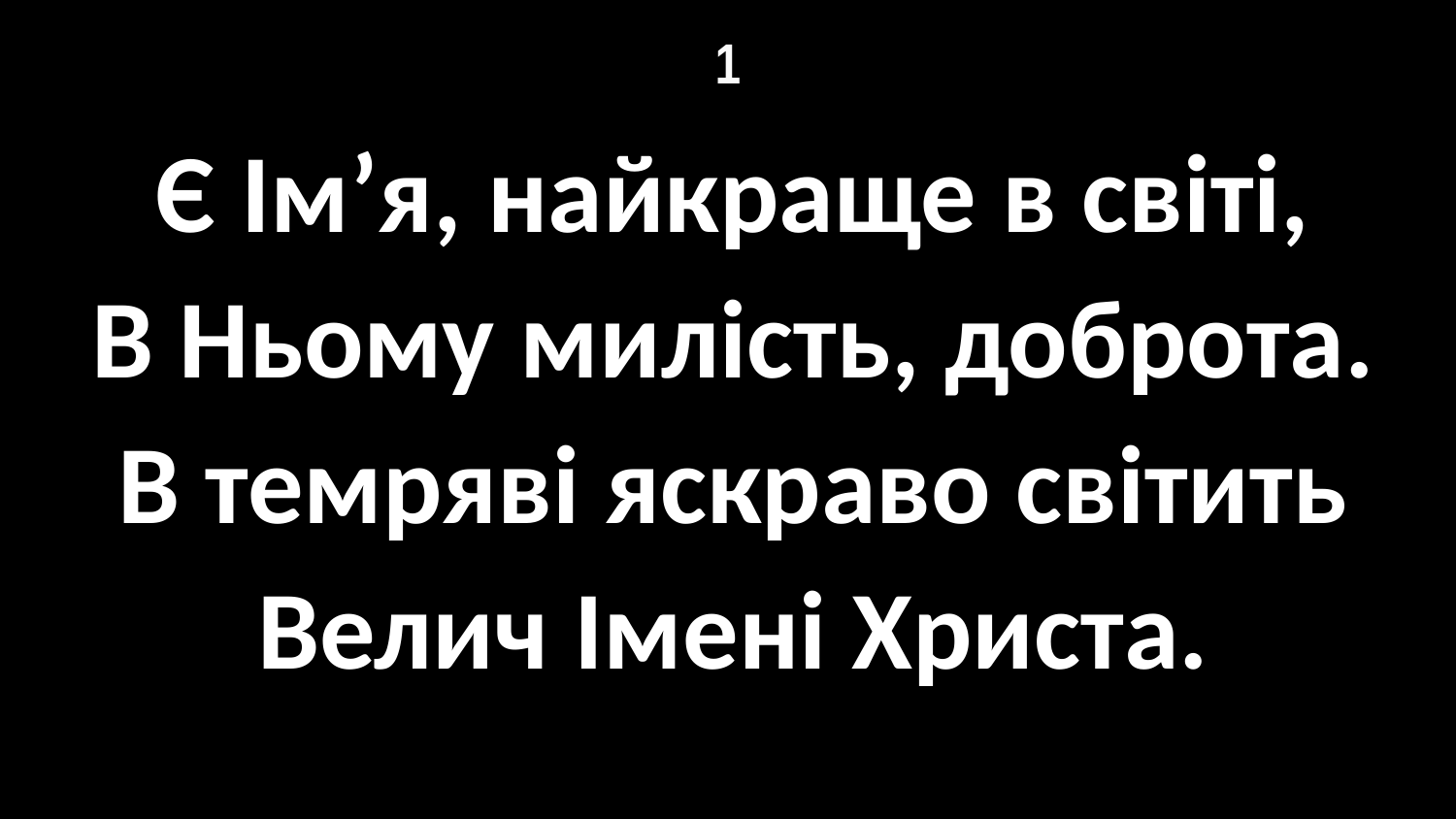

# 1
Є Ім’я, найкраще в світі,
В Ньому милість, доброта.
В темряві яскраво світить
Велич Імені Христа.